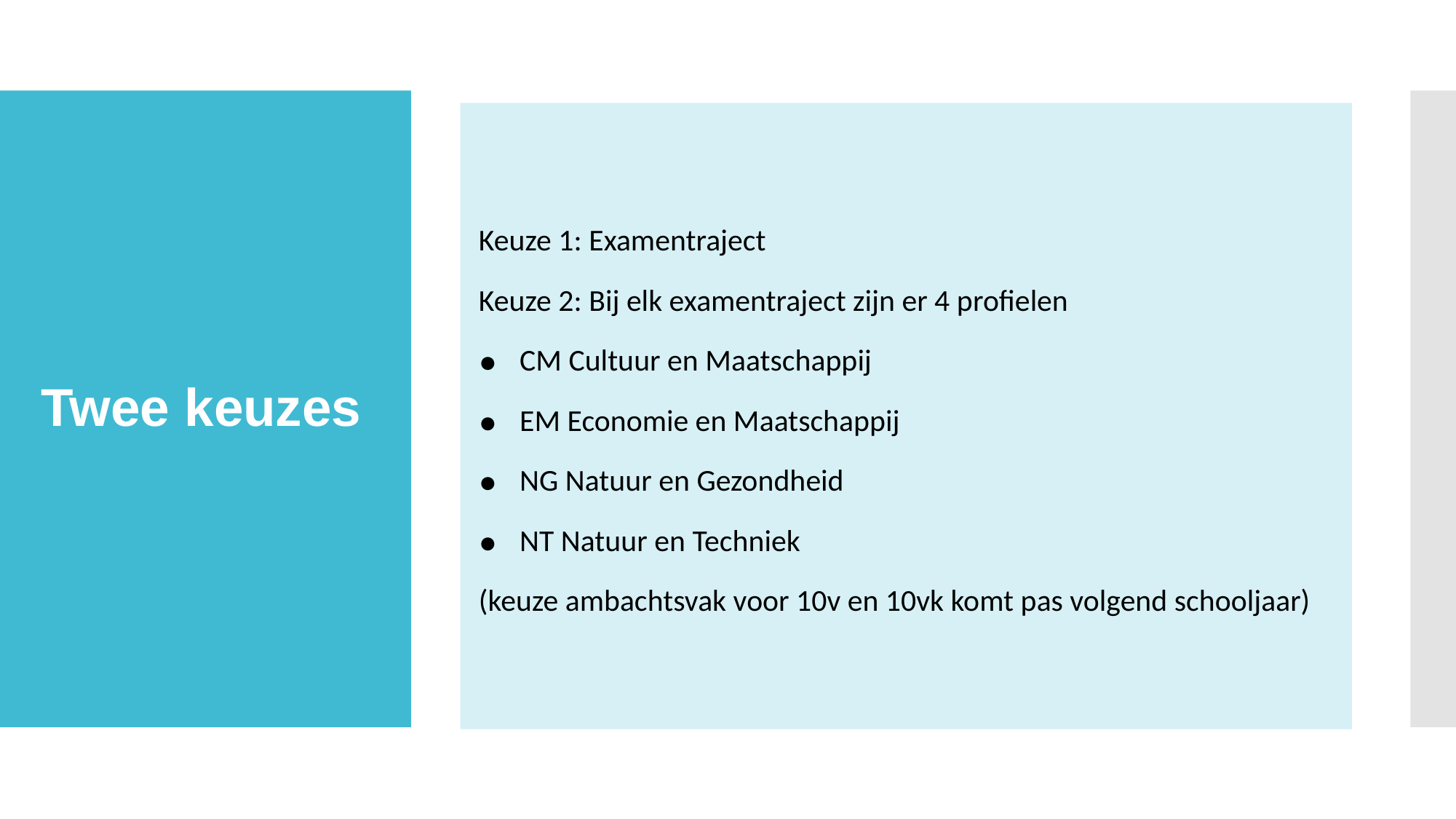

Keuze 1: Examentraject
Keuze 2: Bij elk examentraject zijn er 4 profielen
CM Cultuur en Maatschappij
EM Economie en Maatschappij
NG Natuur en Gezondheid
NT Natuur en Techniek
(keuze ambachtsvak voor 10v en 10vk komt pas volgend schooljaar)
# Twee keuzes